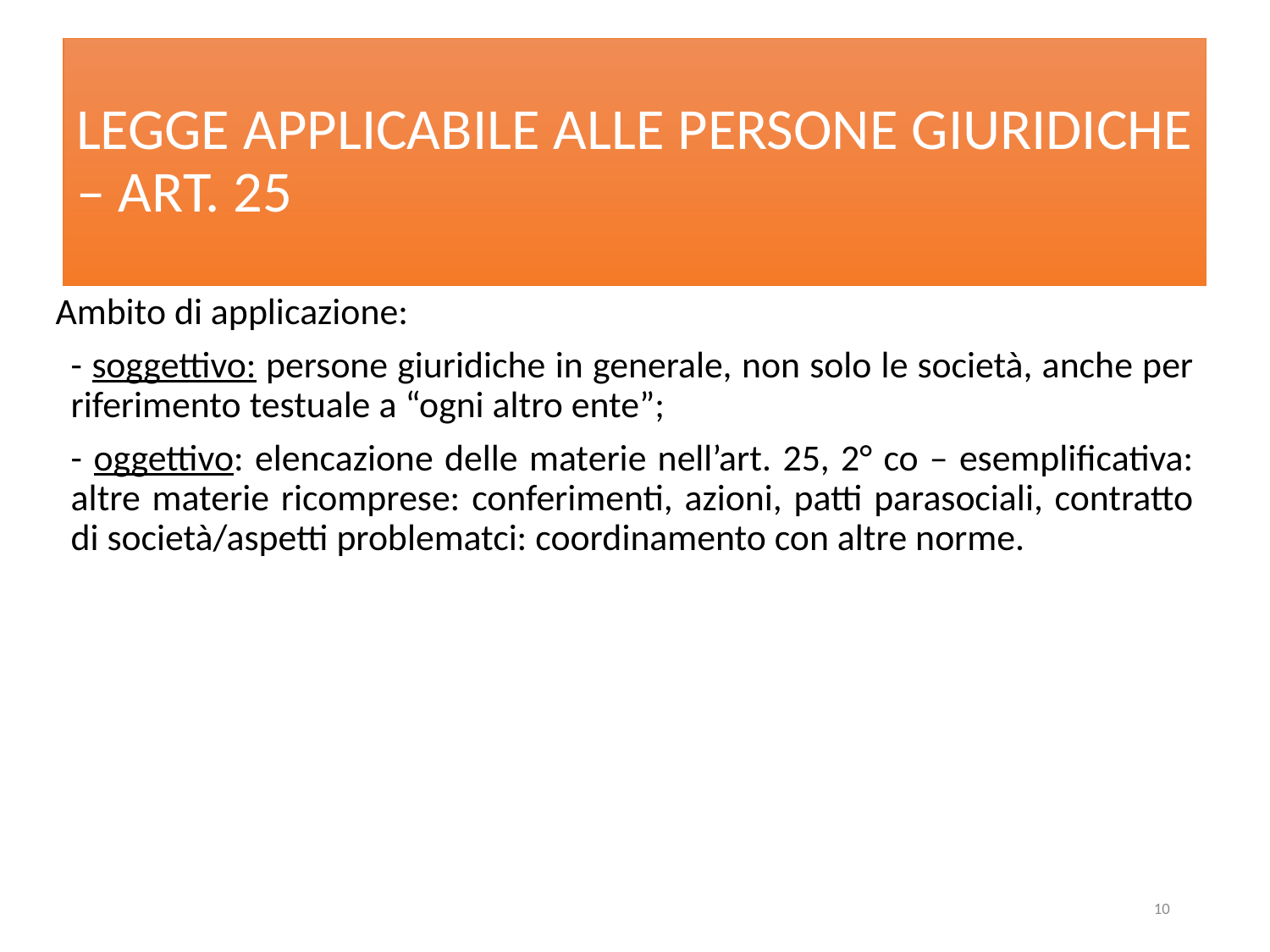

# LEGGE APPLICABILE ALLE PERSONE GIURIDICHE – ART. 25
 Ambito di applicazione:
	- soggettivo: persone giuridiche in generale, non solo le società, anche per riferimento testuale a “ogni altro ente”;
	- oggettivo: elencazione delle materie nell’art. 25, 2° co – esemplificativa: altre materie ricomprese: conferimenti, azioni, patti parasociali, contratto di società/aspetti problematci: coordinamento con altre norme.
10